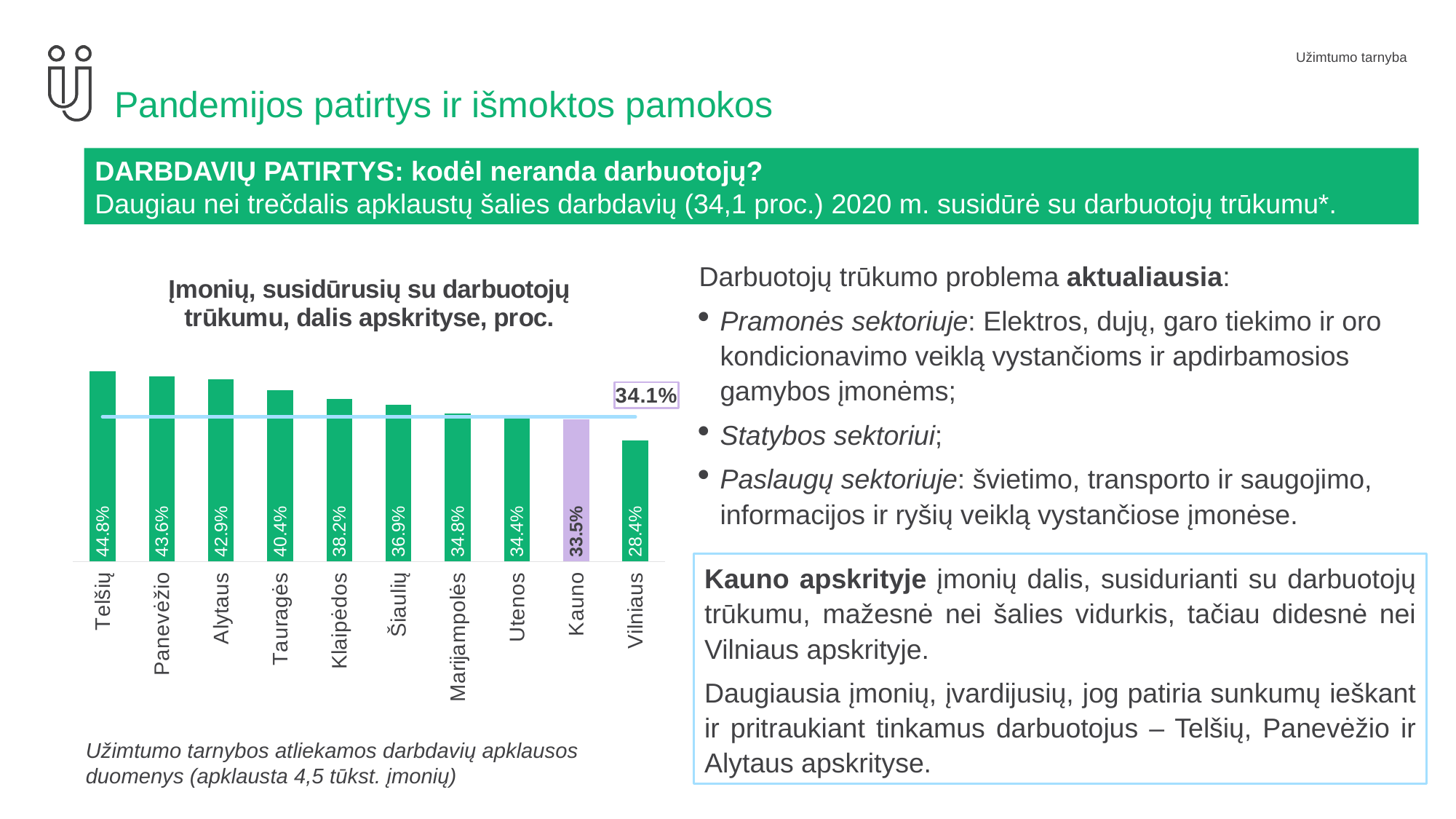

# Pandemijos patirtys ir išmoktos pamokos
DARBDAVIŲ PATIRTYS: kodėl neranda darbuotojų?
Daugiau nei trečdalis apklaustų šalies darbdavių (34,1 proc.) 2020 m. susidūrė su darbuotojų trūkumu*.
Darbuotojų trūkumo problema aktualiausia:
Pramonės sektoriuje: Elektros, dujų, garo tiekimo ir oro kondicionavimo veiklą vystančioms ir apdirbamosios gamybos įmonėms;
Statybos sektoriui;
Paslaugų sektoriuje: švietimo, transporto ir saugojimo, informacijos ir ryšių veiklą vystančiose įmonėse.

### Chart: Įmonių, susidūrusių su darbuotojų trūkumu, dalis apskrityse, proc.

| Category | Taip | Vidurkis |
|---|---|---|
| Telšių  | 0.44761904761904764 | 0.3406682966585167 |
| Panevėžio  | 0.43558282208588955 | 0.3406682966585167 |
| Alytaus  | 0.42857142857142855 | 0.3406682966585167 |
| Tauragės  | 0.40350877192982454 | 0.3406682966585167 |
| Klaipėdos  | 0.3818770226537217 | 0.3406682966585167 |
| Šiaulių  | 0.36893203883495146 | 0.3406682966585167 |
| Marijampolės  | 0.34782608695652173 | 0.3406682966585167 |
| Utenos  | 0.34375 | 0.3406682966585167 |
| Kauno  | 0.33480176211453744 | 0.3406682966585167 |
| Vilniaus  | 0.28421052631578947 | 0.3406682966585167 |
Kauno apskrityje įmonių dalis, susidurianti su darbuotojų trūkumu, mažesnė nei šalies vidurkis, tačiau didesnė nei Vilniaus apskrityje.
Daugiausia įmonių, įvardijusių, jog patiria sunkumų ieškant ir pritraukiant tinkamus darbuotojus – Telšių, Panevėžio ir Alytaus apskrityse.
Užimtumo tarnybos atliekamos darbdavių apklausos duomenys (apklausta 4,5 tūkst. įmonių)